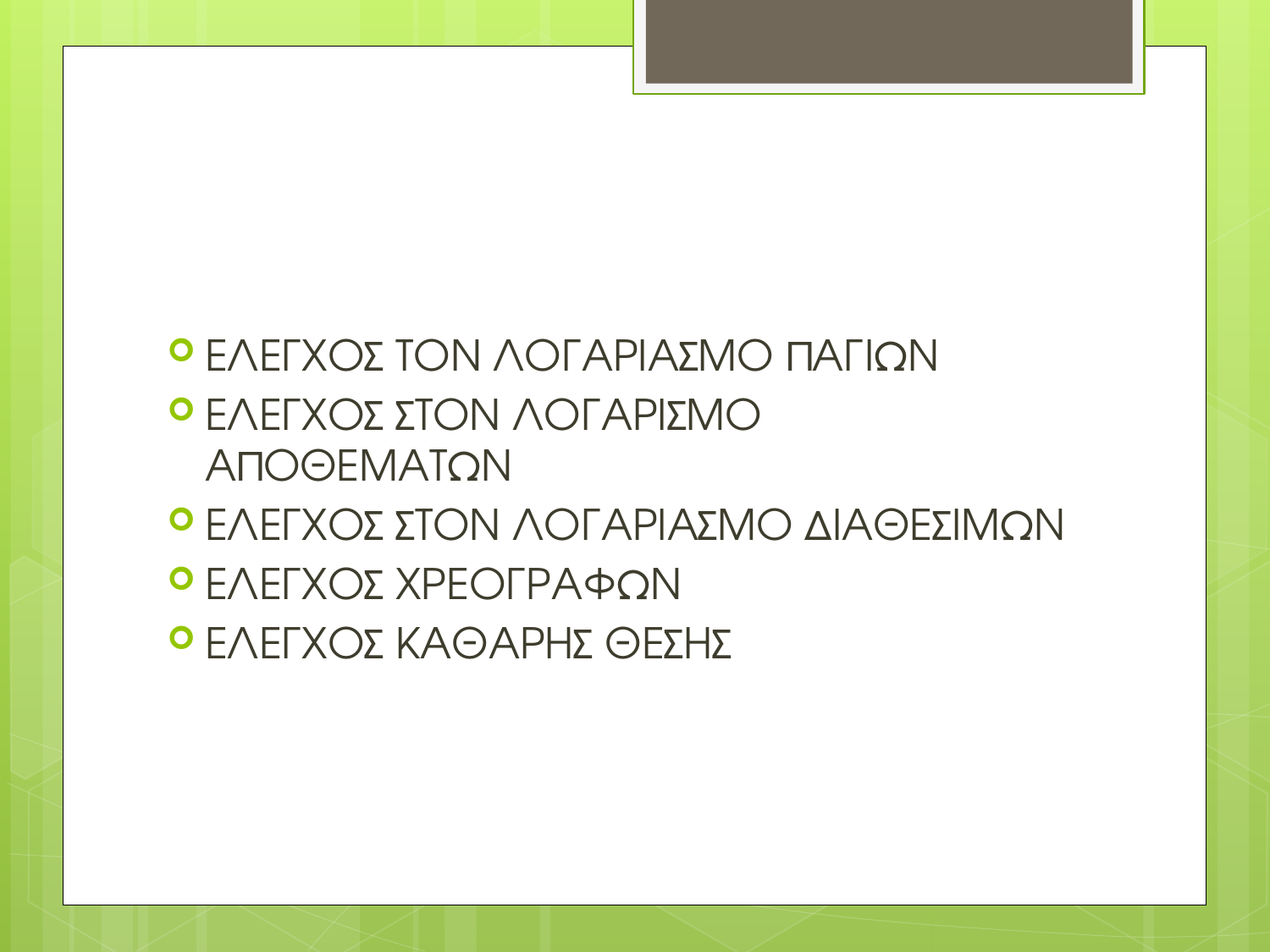

#
ΕΛΕΓΧΟΣ ΤΟΝ ΛΟΓΑΡΙΑΣΜΟ ΠΑΓΙΩΝ
ΕΛΕΓΧΟΣ ΣΤΟΝ ΛΟΓΑΡΙΣΜΟ ΑΠΟΘΕΜΑΤΩΝ
ΕΛΕΓΧΟΣ ΣΤΟΝ ΛΟΓΑΡΙΑΣΜΟ ΔΙΑΘΕΣΙΜΩΝ
ΕΛΕΓΧΟΣ ΧΡΕΟΓΡΑΦΩΝ
ΕΛΕΓΧΟΣ ΚΑΘΑΡΗΣ ΘΕΣΗΣ